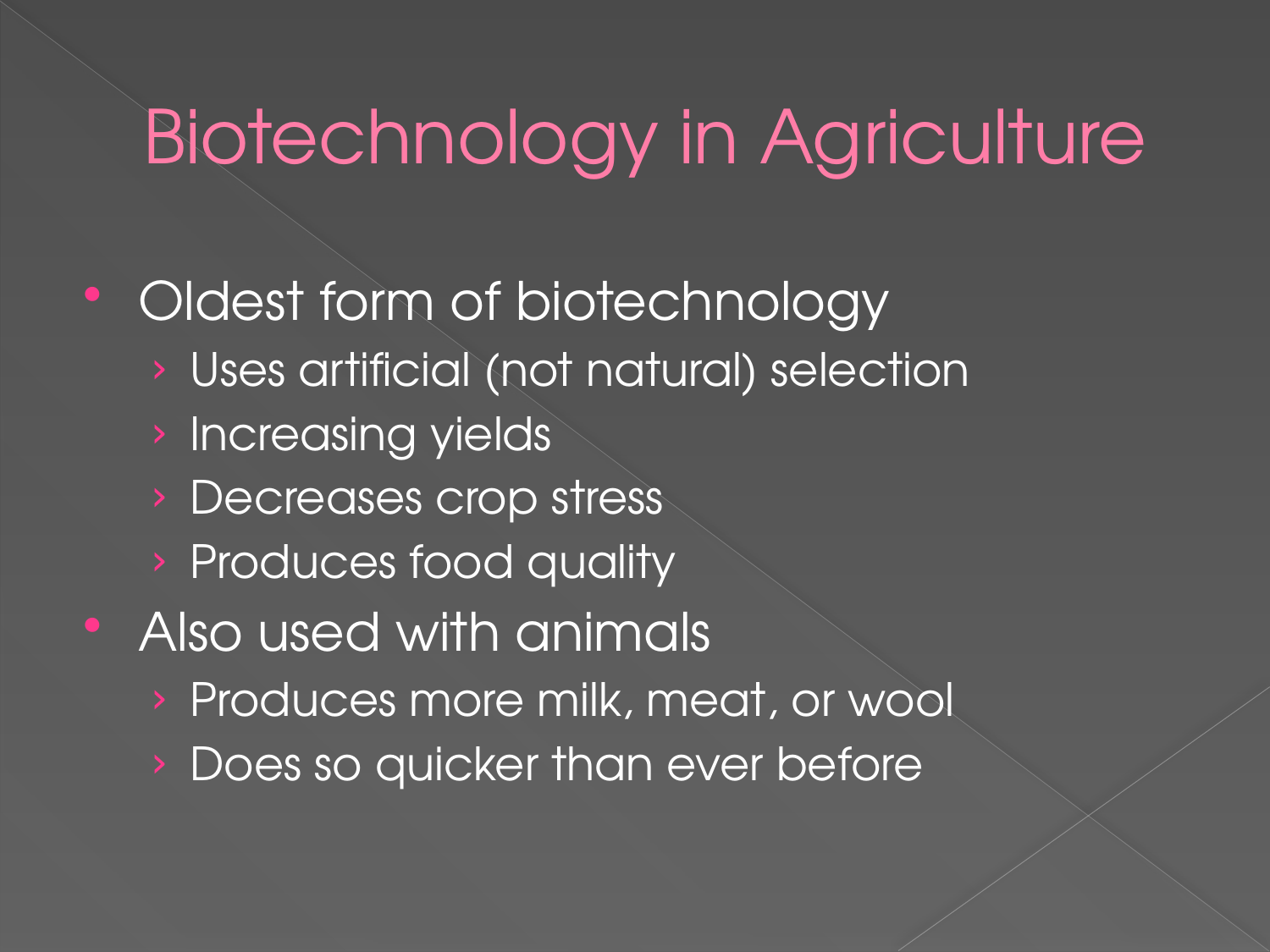

# Biotechnology in Agriculture
Oldest form of biotechnology
Uses artificial (not natural) selection
Increasing yields
Decreases crop stress
Produces food quality
Also used with animals
Produces more milk, meat, or wool
Does so quicker than ever before